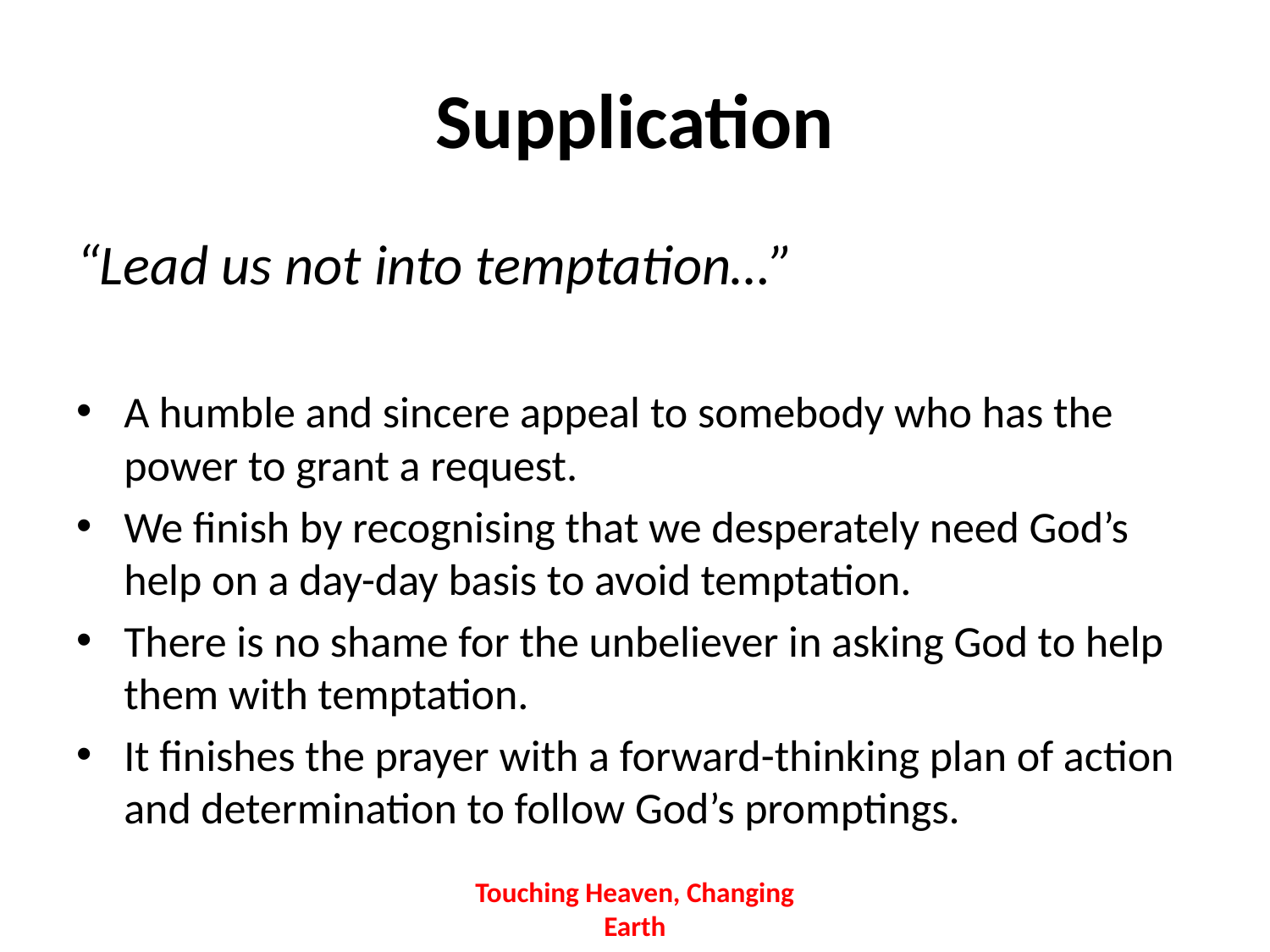

# Supplication
“Lead us not into temptation…”

A humble and sincere appeal to somebody who has the power to grant a request.
We finish by recognising that we desperately need God’s help on a day-day basis to avoid temptation.
There is no shame for the unbeliever in asking God to help them with temptation.
It finishes the prayer with a forward-thinking plan of action and determination to follow God’s promptings.

Touching Heaven, Changing Earth